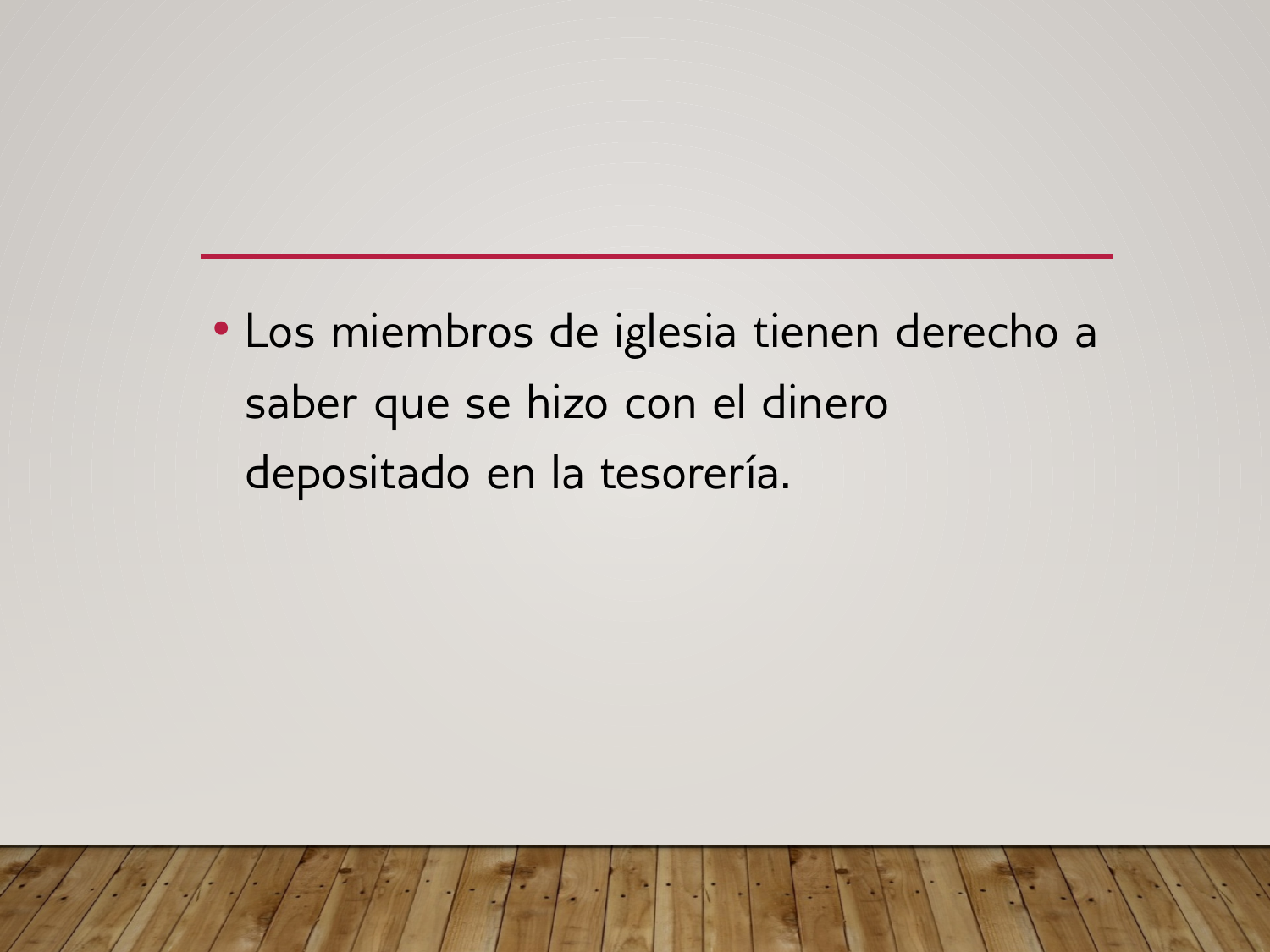

#
Los miembros de iglesia tienen derecho a saber que se hizo con el dinero depositado en la tesorería.